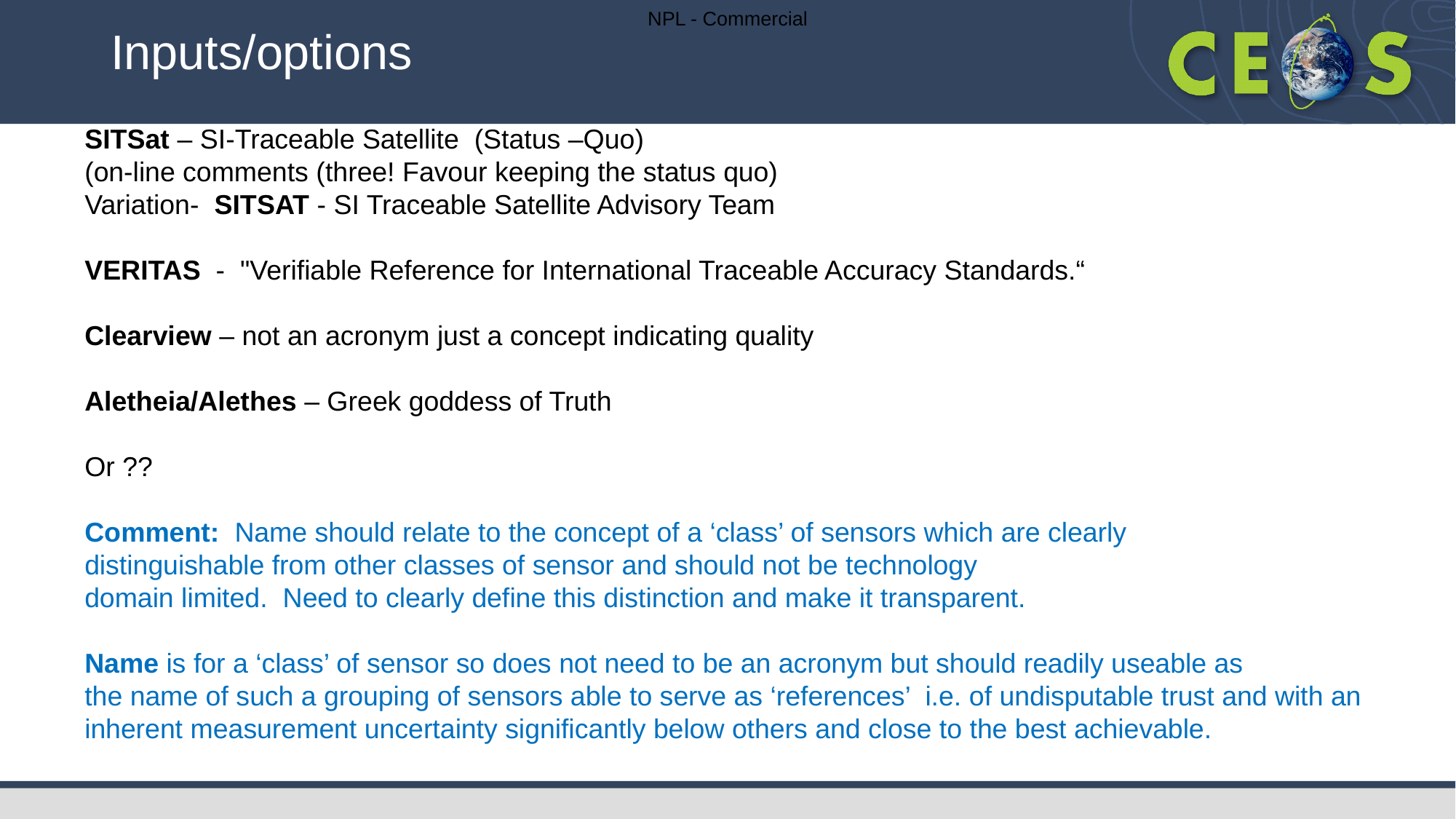

# Inputs/options
SITSat – SI-Traceable Satellite  (Status –Quo)
(on-line comments (three! Favour keeping the status quo)
Variation-  SITSAT - SI Traceable Satellite Advisory Team

VERITAS  -  "Verifiable Reference for International Traceable Accuracy Standards.“

Clearview – not an acronym just a concept indicating quality

Aletheia/Alethes – Greek goddess of Truth

Or ??

Comment:  Name should relate to the concept of a ‘class’ of sensors which are clearly
distinguishable from other classes of sensor and should not be technology
domain limited.  Need to clearly define this distinction and make it transparent.

Name is for a ‘class’ of sensor so does not need to be an acronym but should readily useable as
the name of such a grouping of sensors able to serve as ‘references’  i.e. of undisputable trust and with an
inherent measurement uncertainty significantly below others and close to the best achievable.